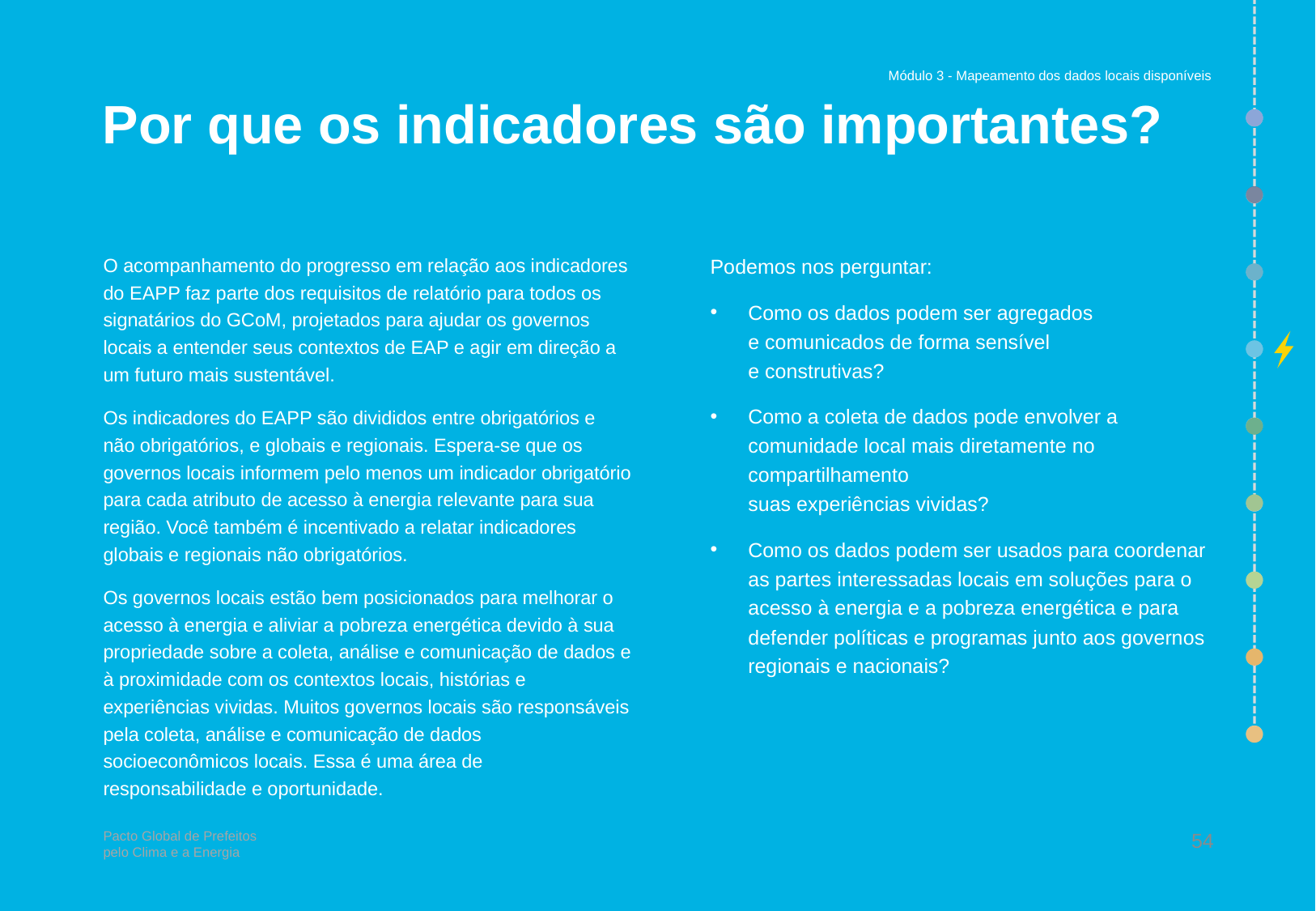

Módulo 3 - Mapeamento dos dados locais disponíveis
# Por que os indicadores são importantes?

Podemos nos perguntar:
Como os dados podem ser agregados
e comunicados de forma sensível
e construtivas?
Como a coleta de dados pode envolver a
comunidade local mais diretamente no compartilhamento
suas experiências vividas?
Como os dados podem ser usados para coordenar as partes interessadas locais em soluções para o acesso à energia e a pobreza energética e para defender políticas e programas junto aos governos regionais e nacionais?
O acompanhamento do progresso em relação aos indicadores do EAPP faz parte dos requisitos de relatório para todos os signatários do GCoM, projetados para ajudar os governos locais a entender seus contextos de EAP e agir em direção a um futuro mais sustentável.
Os indicadores do EAPP são divididos entre obrigatórios e não obrigatórios, e globais e regionais. Espera-se que os governos locais informem pelo menos um indicador obrigatório para cada atributo de acesso à energia relevante para sua região. Você também é incentivado a relatar indicadores globais e regionais não obrigatórios.
Os governos locais estão bem posicionados para melhorar o acesso à energia e aliviar a pobreza energética devido à sua propriedade sobre a coleta, análise e comunicação de dados e à proximidade com os contextos locais, histórias e experiências vividas. Muitos governos locais são responsáveis pela coleta, análise e comunicação de dados socioeconômicos locais. Essa é uma área de responsabilidade e oportunidade.

54